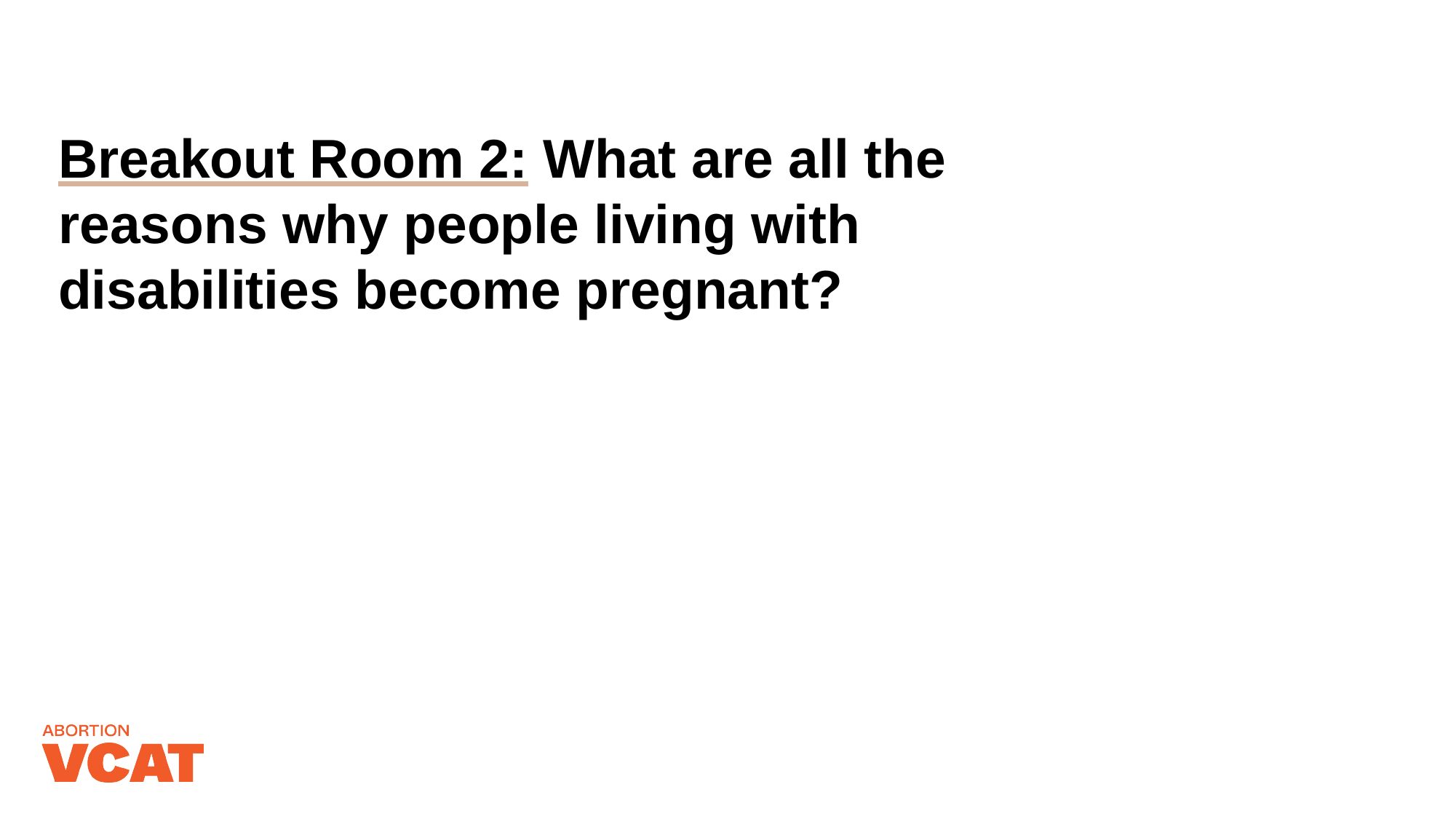

# Breakout Room 2: What are all the reasons why people living with disabilities become pregnant?